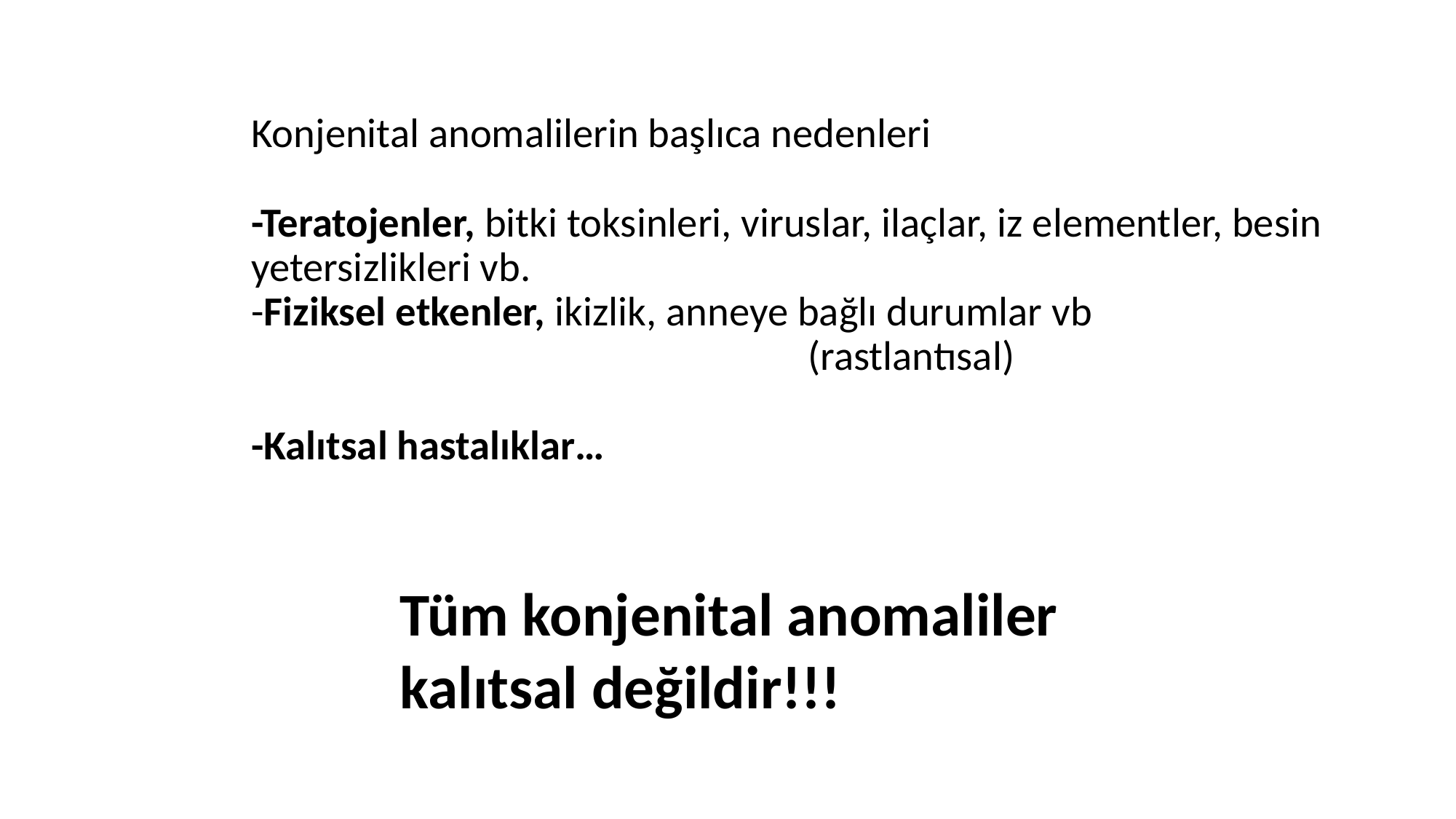

# Konjenital anomalilerin başlıca nedenleri -Teratojenler, bitki toksinleri, viruslar, ilaçlar, iz elementler, besin yetersizlikleri vb. -Fiziksel etkenler, ikizlik, anneye bağlı durumlar vb (rastlantısal) -Kalıtsal hastalıklar…

Tüm konjenital anomaliler kalıtsal değildir!!!